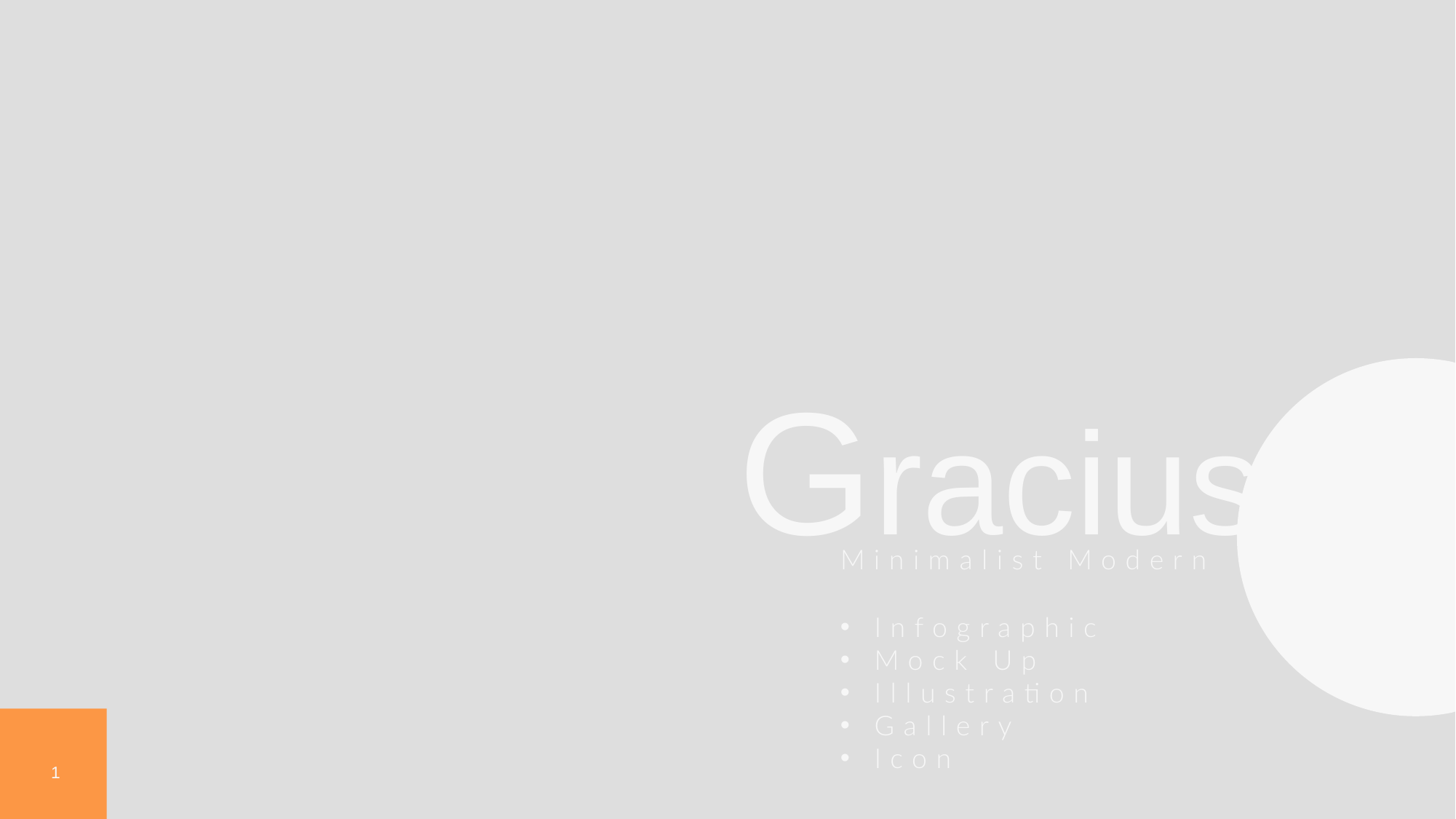

Gracius
Minimalist Modern

Infographic
Mock Up
Illustration
Gallery
Icon